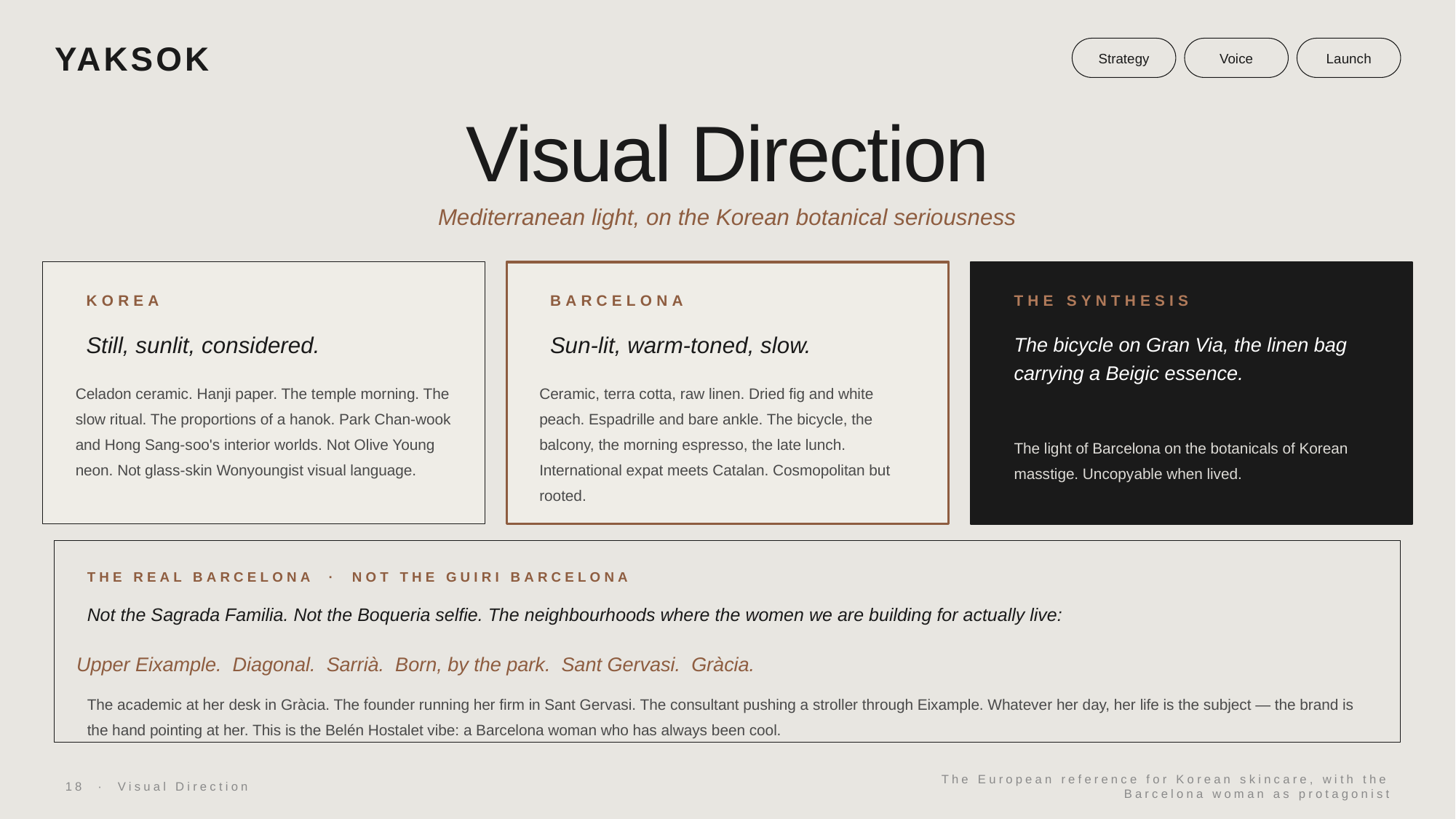

YAKSOK

Strategy

Voice

Launch
Visual Direction
Mediterranean light, on the Korean botanical seriousness

KOREA
BARCELONA
THE SYNTHESIS
Still, sunlit, considered.
Sun-lit, warm-toned, slow.
The bicycle on Gran Via, the linen bag carrying a Beigic essence.
Celadon ceramic. Hanji paper. The temple morning. The slow ritual. The proportions of a hanok. Park Chan-wook and Hong Sang-soo's interior worlds. Not Olive Young neon. Not glass-skin Wonyoungist visual language.
Ceramic, terra cotta, raw linen. Dried fig and white peach. Espadrille and bare ankle. The bicycle, the balcony, the morning espresso, the late lunch. International expat meets Catalan. Cosmopolitan but rooted.
The light of Barcelona on the botanicals of Korean masstige. Uncopyable when lived.

THE REAL BARCELONA  ·  NOT THE GUIRI BARCELONA
Not the Sagrada Familia. Not the Boqueria selfie. The neighbourhoods where the women we are building for actually live:
Upper Eixample.  Diagonal.  Sarrià.  Born, by the park.  Sant Gervasi.  Gràcia.
The academic at her desk in Gràcia. The founder running her firm in Sant Gervasi. The consultant pushing a stroller through Eixample. Whatever her day, her life is the subject — the brand is the hand pointing at her. This is the Belén Hostalet vibe: a Barcelona woman who has always been cool.
18  ·  Visual Direction
The European reference for Korean skincare, with the Barcelona woman as protagonist